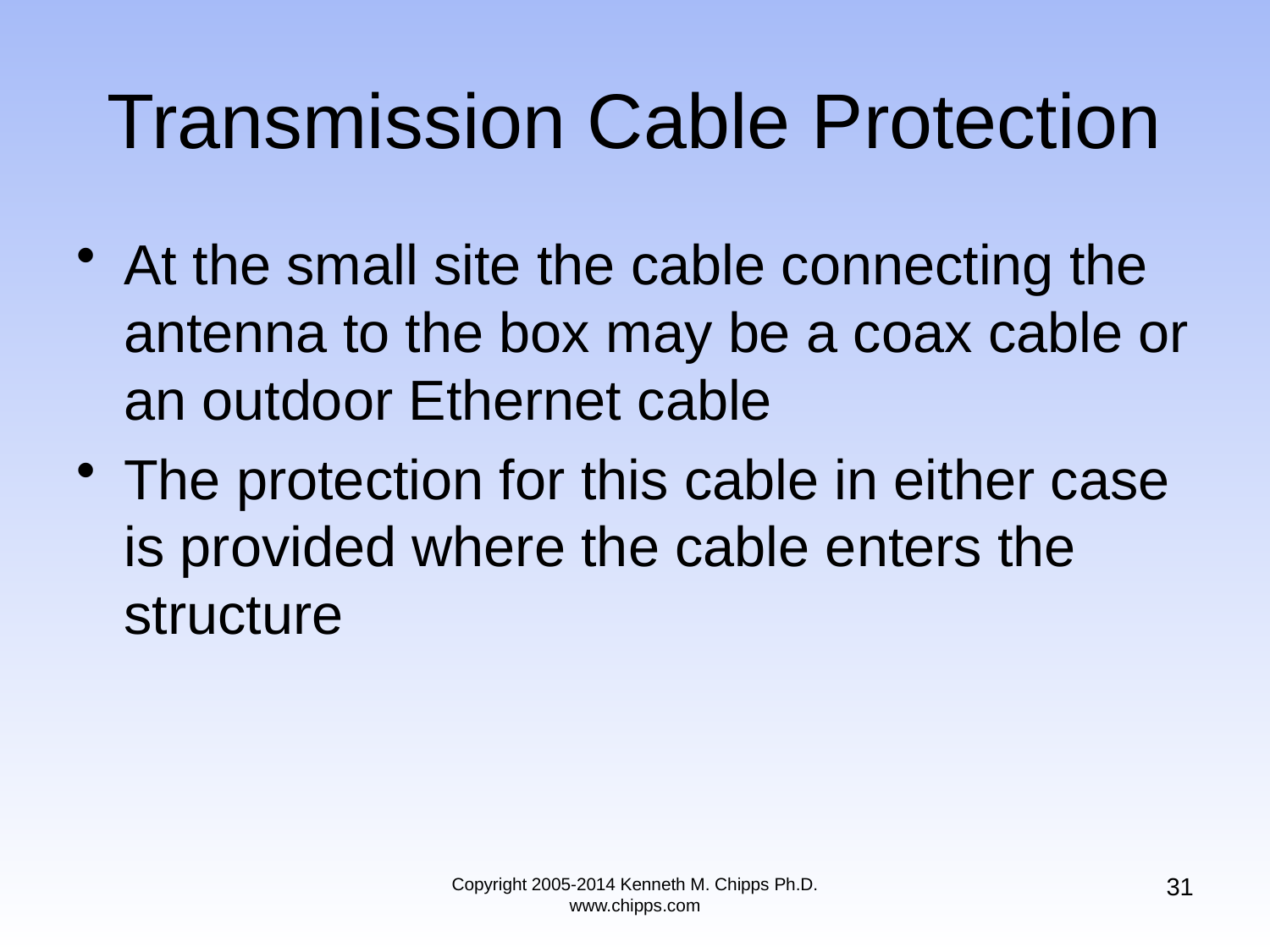

# Transmission Cable Protection
At the small site the cable connecting the antenna to the box may be a coax cable or an outdoor Ethernet cable
The protection for this cable in either case is provided where the cable enters the structure
31
Copyright 2005-2014 Kenneth M. Chipps Ph.D. www.chipps.com